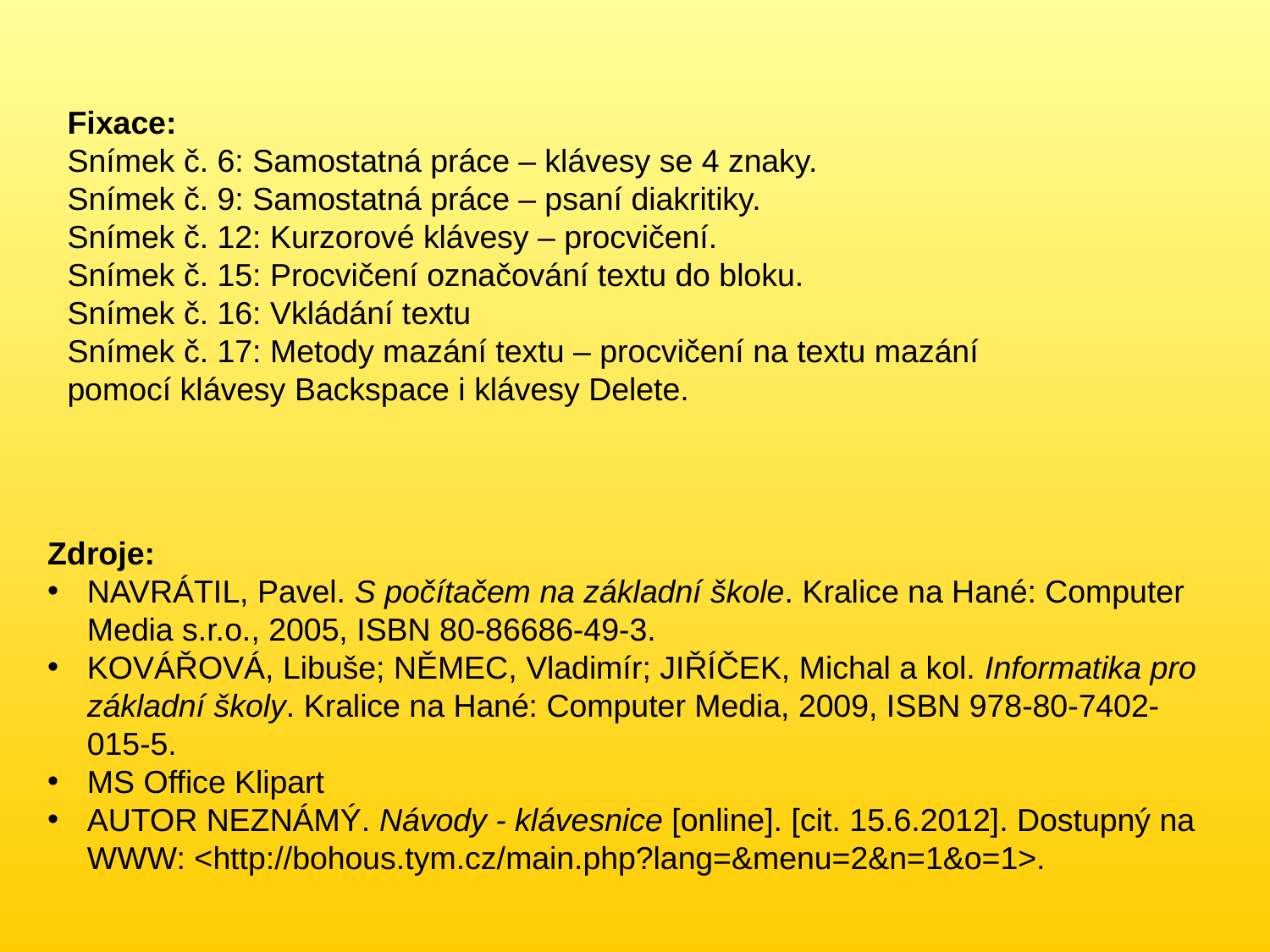

Fixace:
Snímek č. 6: Samostatná práce – klávesy se 4 znaky.
Snímek č. 9: Samostatná práce – psaní diakritiky.
Snímek č. 12: Kurzorové klávesy – procvičení.
Snímek č. 15: Procvičení označování textu do bloku.
Snímek č. 16: Vkládání textu
Snímek č. 17: Metody mazání textu – procvičení na textu mazání pomocí klávesy Backspace i klávesy Delete.

Zdroje:
NAVRÁTIL, Pavel. S počítačem na základní škole. Kralice na Hané: Computer Media s.r.o., 2005, ISBN 80-86686-49-3.
KOVÁŘOVÁ, Libuše; NĚMEC, Vladimír; JIŘÍČEK, Michal a kol. Informatika pro základní školy. Kralice na Hané: Computer Media, 2009, ISBN 978-80-7402-015-5.
MS Office Klipart
AUTOR NEZNÁMÝ. Návody - klávesnice [online]. [cit. 15.6.2012]. Dostupný na WWW: <http://bohous.tym.cz/main.php?lang=&menu=2&n=1&o=1>.